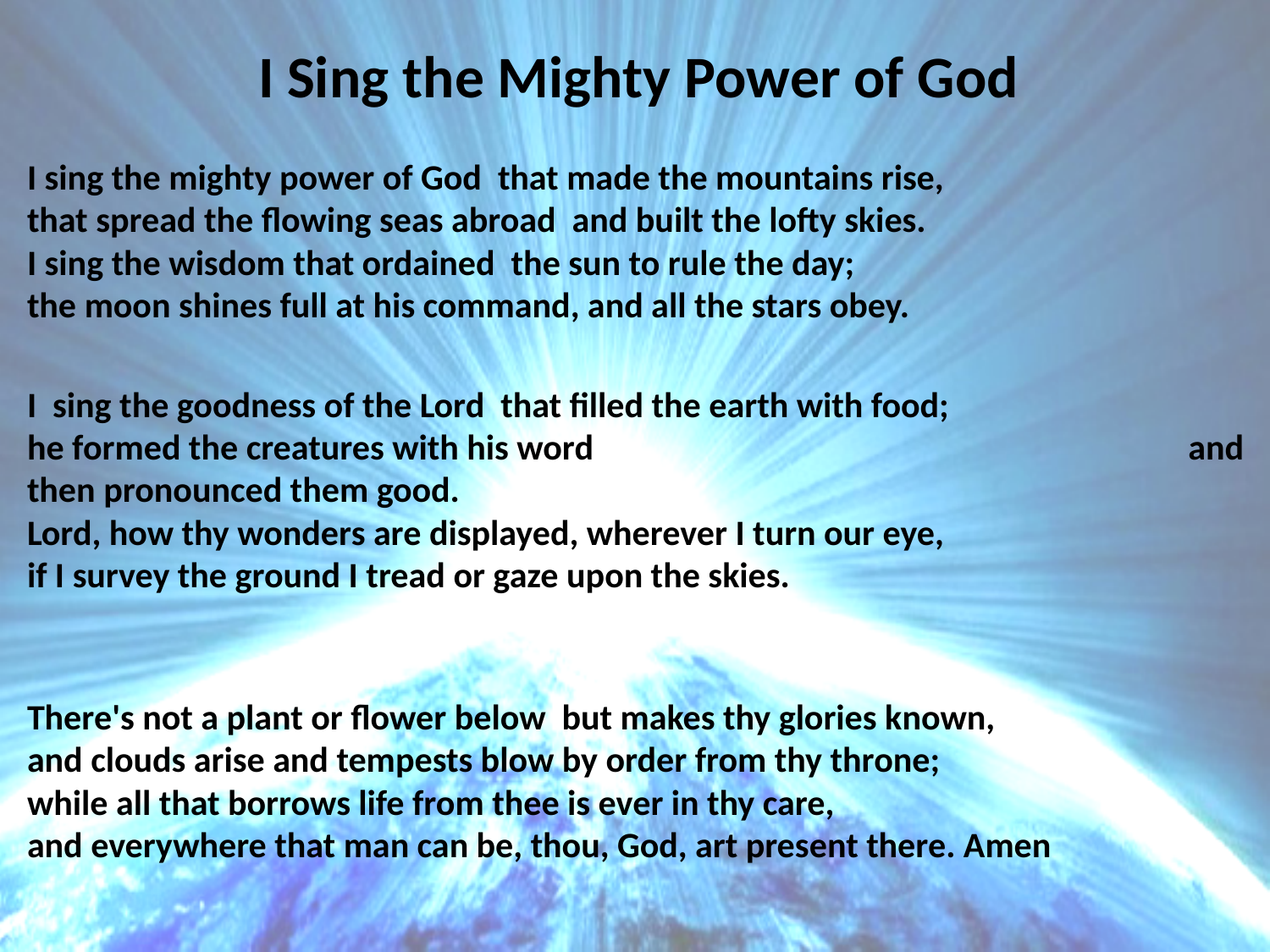

# I Sing the Mighty Power of God
I sing the mighty power of God  that made the mountains rise,
that spread the flowing seas abroad  and built the lofty skies.
I sing the wisdom that ordained  the sun to rule the day;
the moon shines full at his command, and all the stars obey.

I  sing the goodness of the Lord  that filled the earth with food;
he formed the creatures with his word                                                                          and then pronounced them good.
Lord, how thy wonders are displayed, wherever I turn our eye,
if I survey the ground I tread or gaze upon the skies.

There's not a plant or flower below  but makes thy glories known,
and clouds arise and tempests blow by order from thy throne;
while all that borrows life from thee is ever in thy care,
and everywhere that man can be, thou, God, art present there. Amen